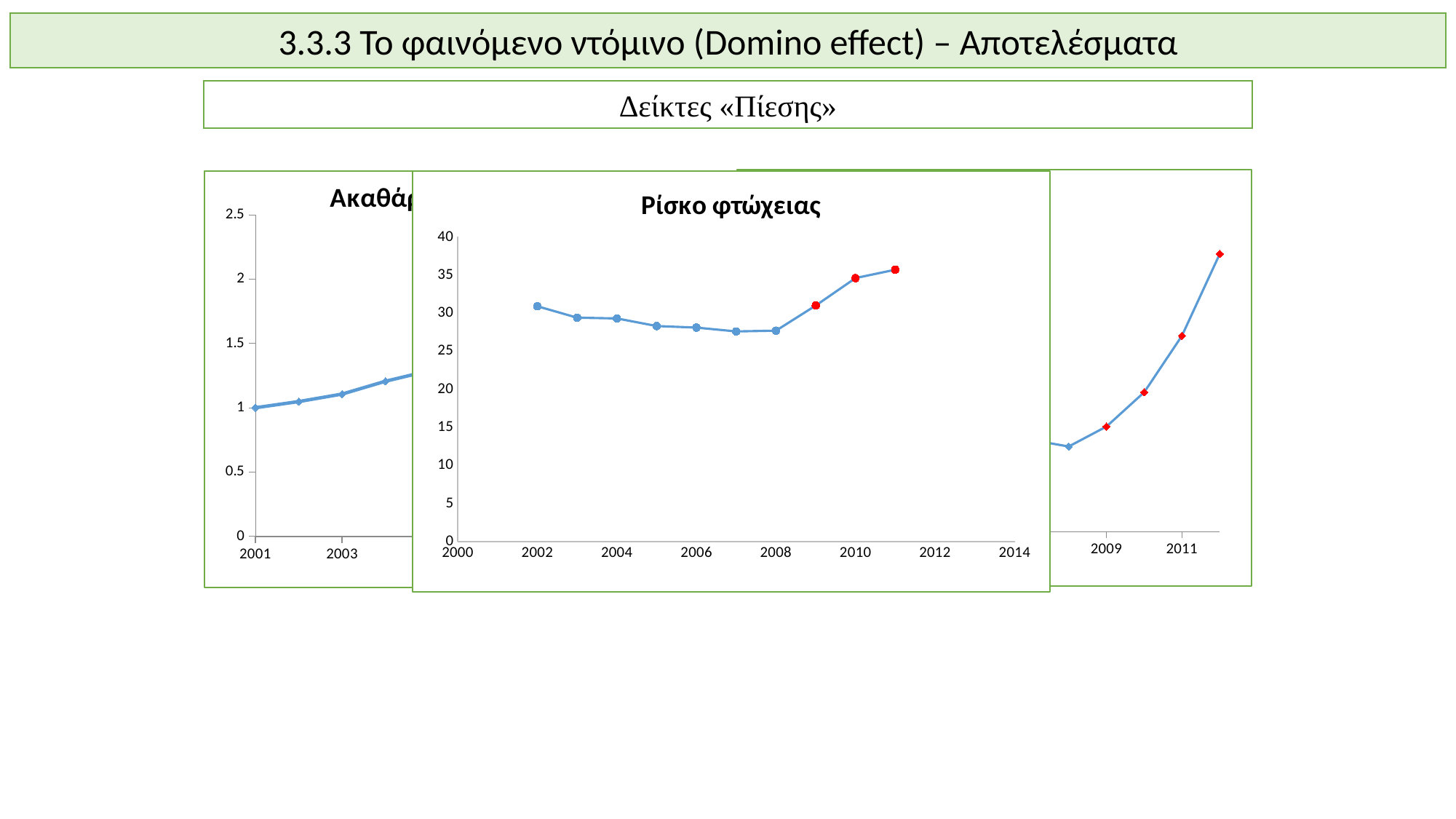

3.3.3 Το φαινόμενο ντόμινο (Domino effect) – Αποτελέσματα
Δείκτες «Πίεσης»

### Chart: Ανεργία

| Category | Μεταβολή Ανεργίας |
|---|---|

### Chart: Ακαθάριστο Δημόσιο Χρέος

| Category | Change in government consolidated gross debt  |
|---|---|

### Chart: Ρίσκο φτώχειας

| Category | Risk_of_poverty |
|---|---|